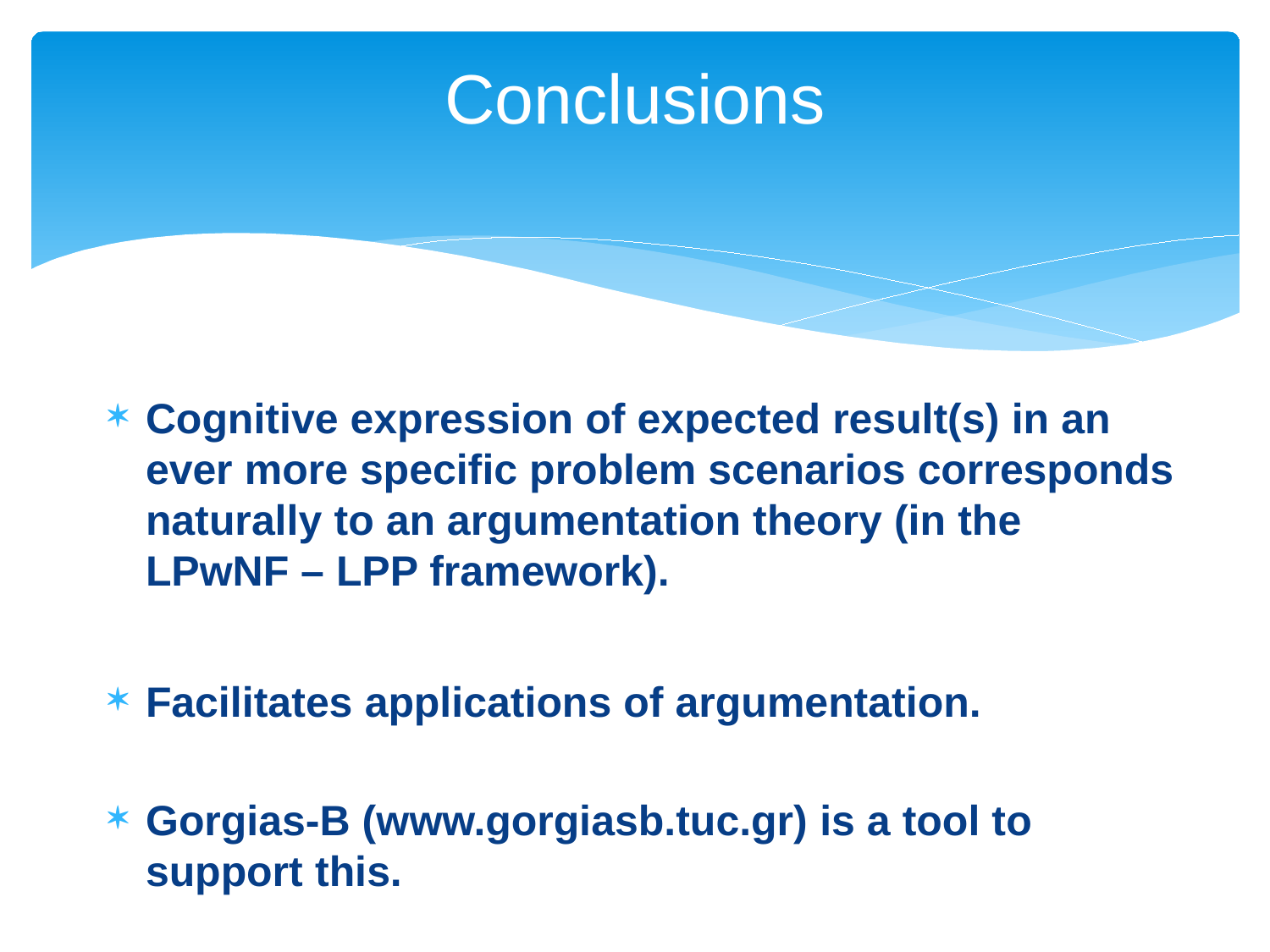

# Conclusions

Cognitive expression of expected result(s) in an ever more specific problem scenarios corresponds naturally to an argumentation theory (in the LPwNF – LPP framework).

Facilitates applications of argumentation.

Gorgias-B (www.gorgiasb.tuc.gr) is a tool to support this.